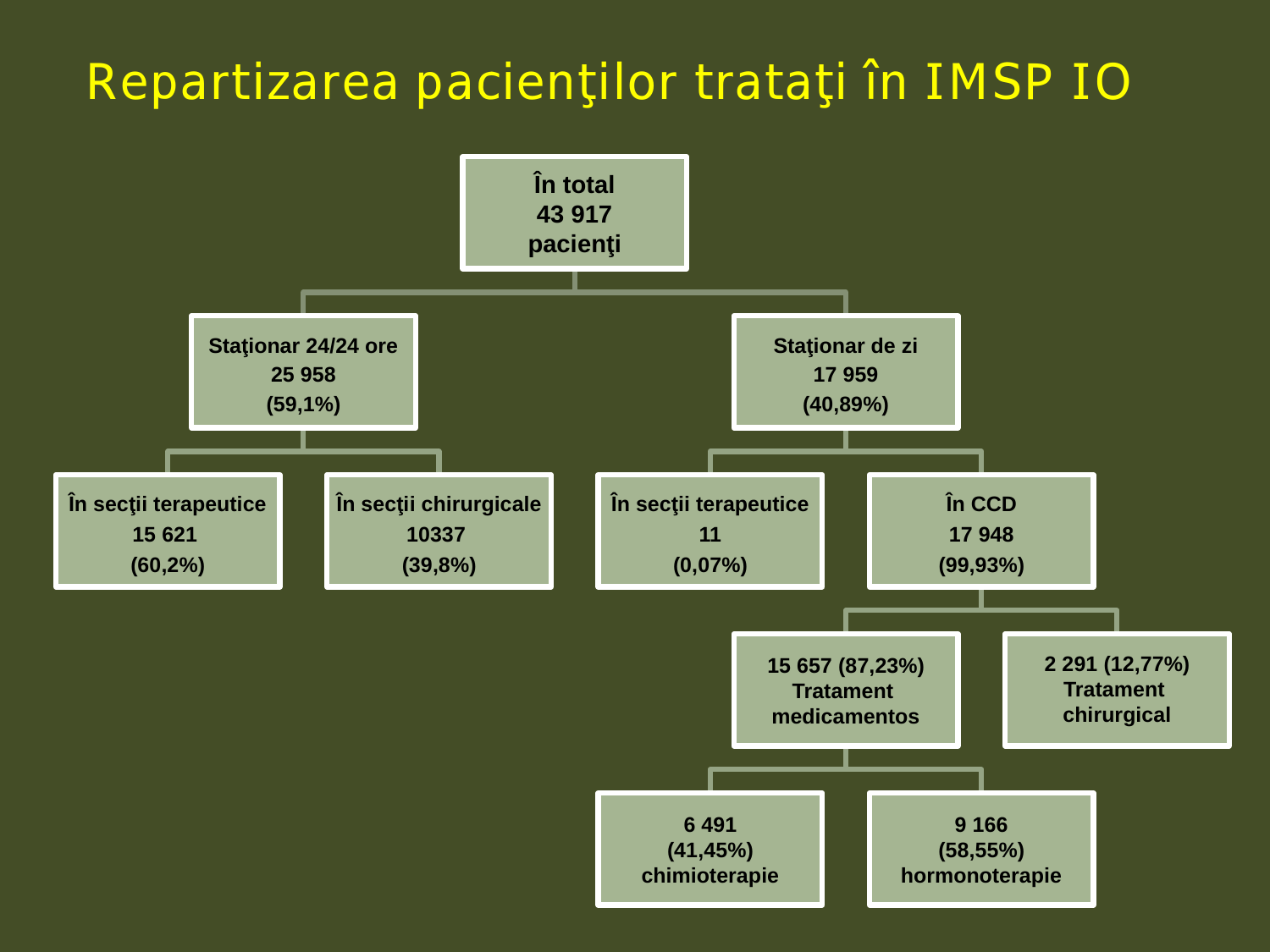

Repartizarea pacienţilor trataţi în IMSP IO
În total
43 917
pacienţi
Staţionar 24/24 ore
25 958
(59,1%)
În secţii terapeutice
15 621
(60,2%)

În secţii chirurgicale
10337
(39,8%)

Staţionar de zi
17 959
(40,89%)
În secţii terapeutice
11
(0,07%)
În CCD
17 948
(99,93%)
15 657 (87,23%)
Tratament
medicamentos
6 491
(41,45%)
chimioterapie
9 166
(58,55%)
hormonoterapie

2 291 (12,77%)
Tratament
chirurgical